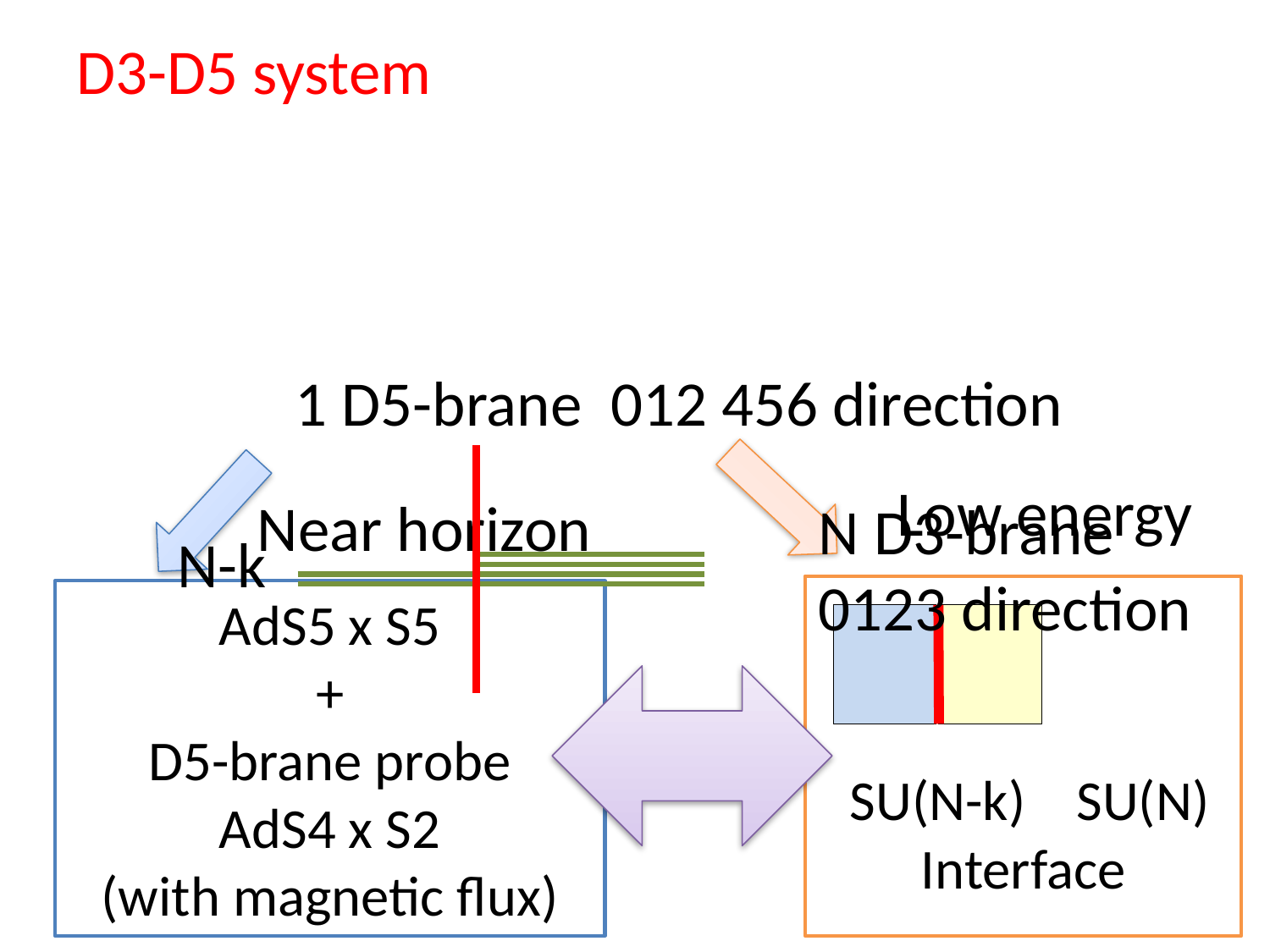

# D3-D5 system
1 D5-brane  012 456 direction
N D3-brane
0123 direction
N-k

Near horizon
AdS5 x S5
+
D5-brane probe
AdS4 x S2
(with magnetic flux)
Low energy

 SU(N-k)    SU(N)
Interface